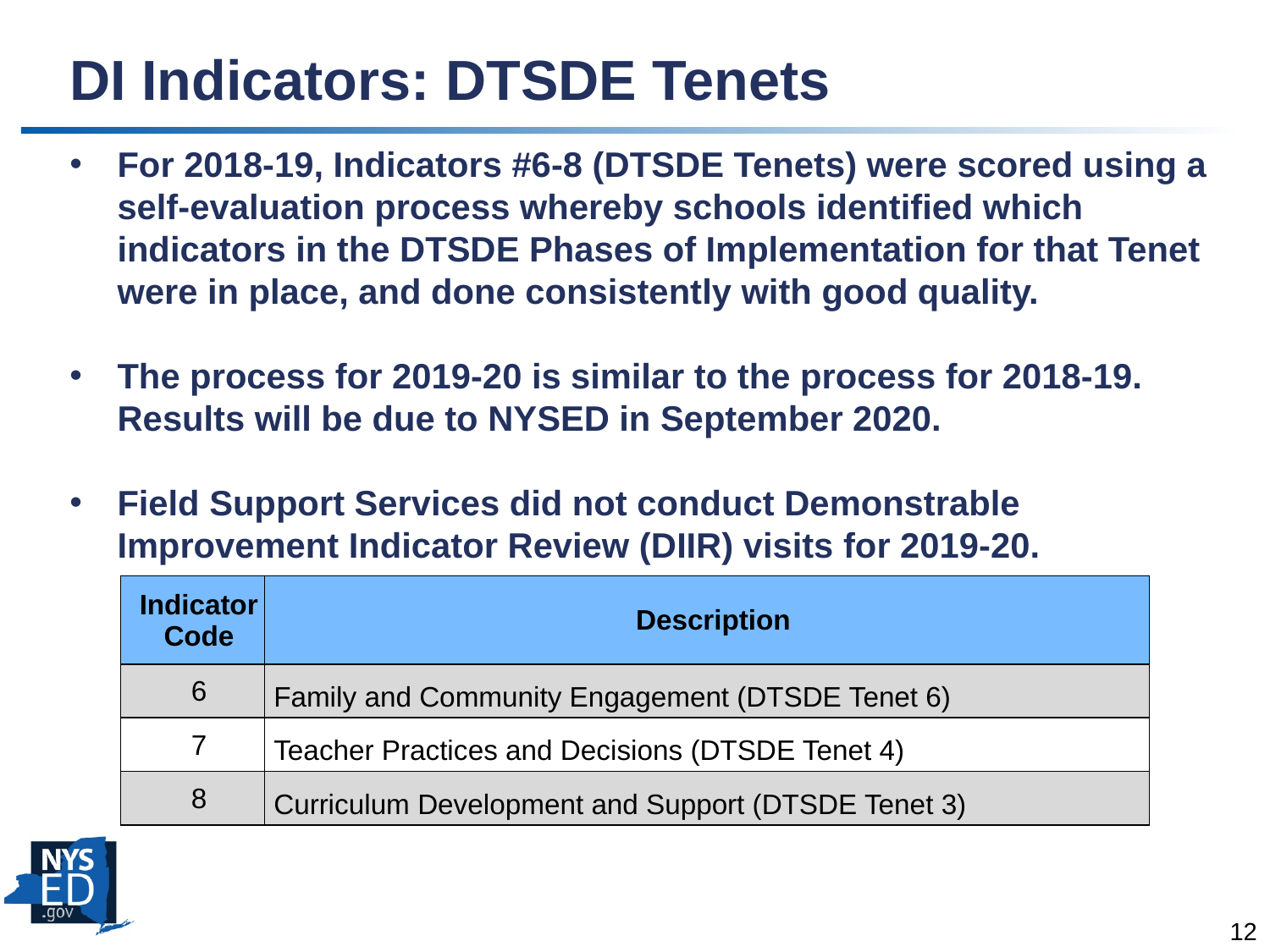

# DI Indicators: DTSDE Tenets
For 2018-19, Indicators #6-8 (DTSDE Tenets) were scored using a self-evaluation process whereby schools identified which indicators in the DTSDE Phases of Implementation for that Tenet were in place, and done consistently with good quality.

The process for 2019-20 is similar to the process for 2018-19. Results will be due to NYSED in September 2020.

Field Support Services did not conduct Demonstrable Improvement Indicator Review (DIIR) visits for 2019-20.

| Indicator Code | Description |
| --- | --- |
| 6 | Family and Community Engagement (DTSDE Tenet 6) |
| 7 | Teacher Practices and Decisions (DTSDE Tenet 4) |
| 8 | Curriculum Development and Support (DTSDE Tenet 3) |
12